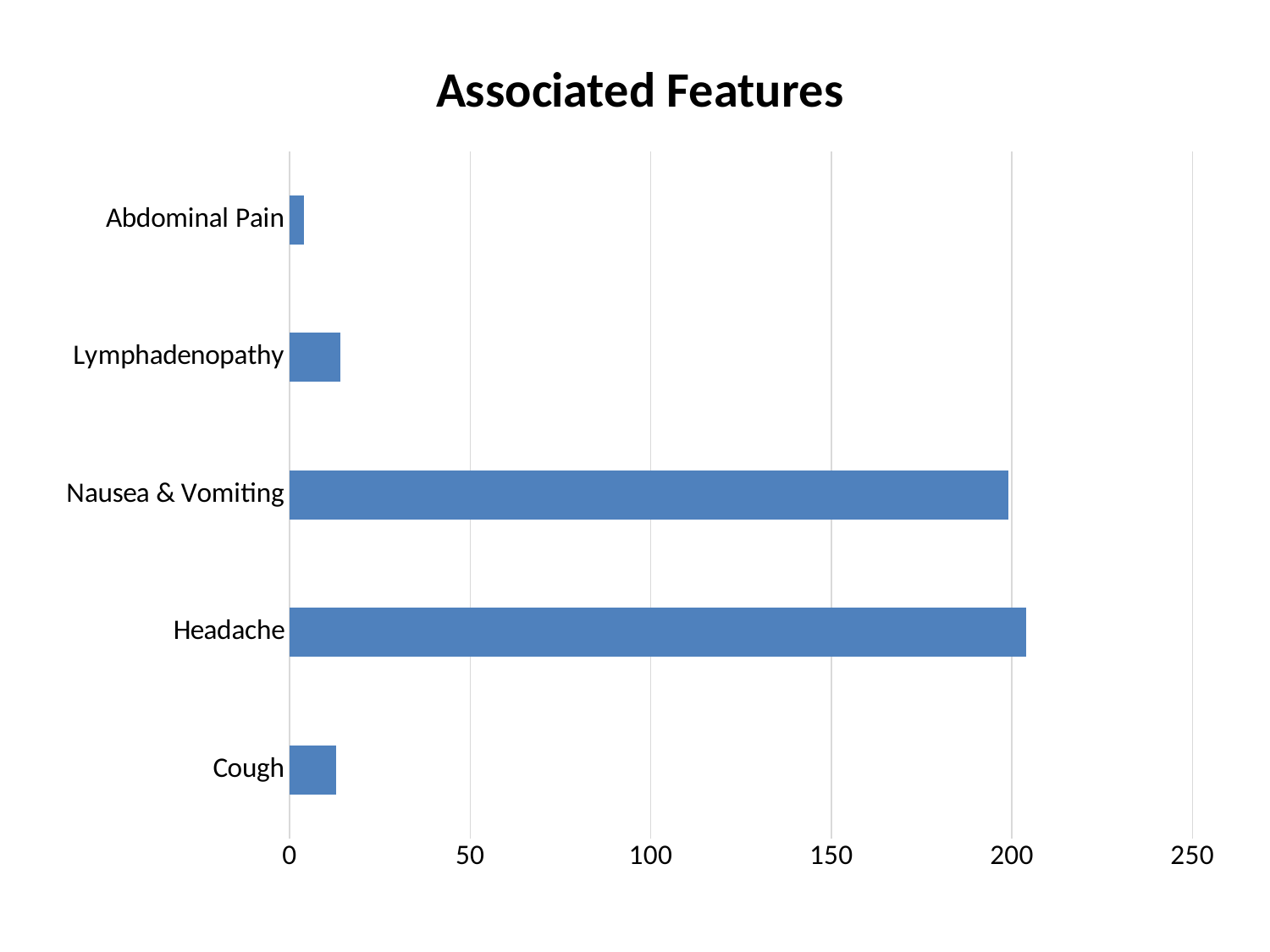

### Chart: Associated Features

| Category |  |
|---|---|
| Cough | 13.0 |
| Headache | 204.0 |
| Nausea & Vomiting | 199.0 |
| Lymphadenopathy | 14.0 |
| Abdominal Pain | 4.0 |